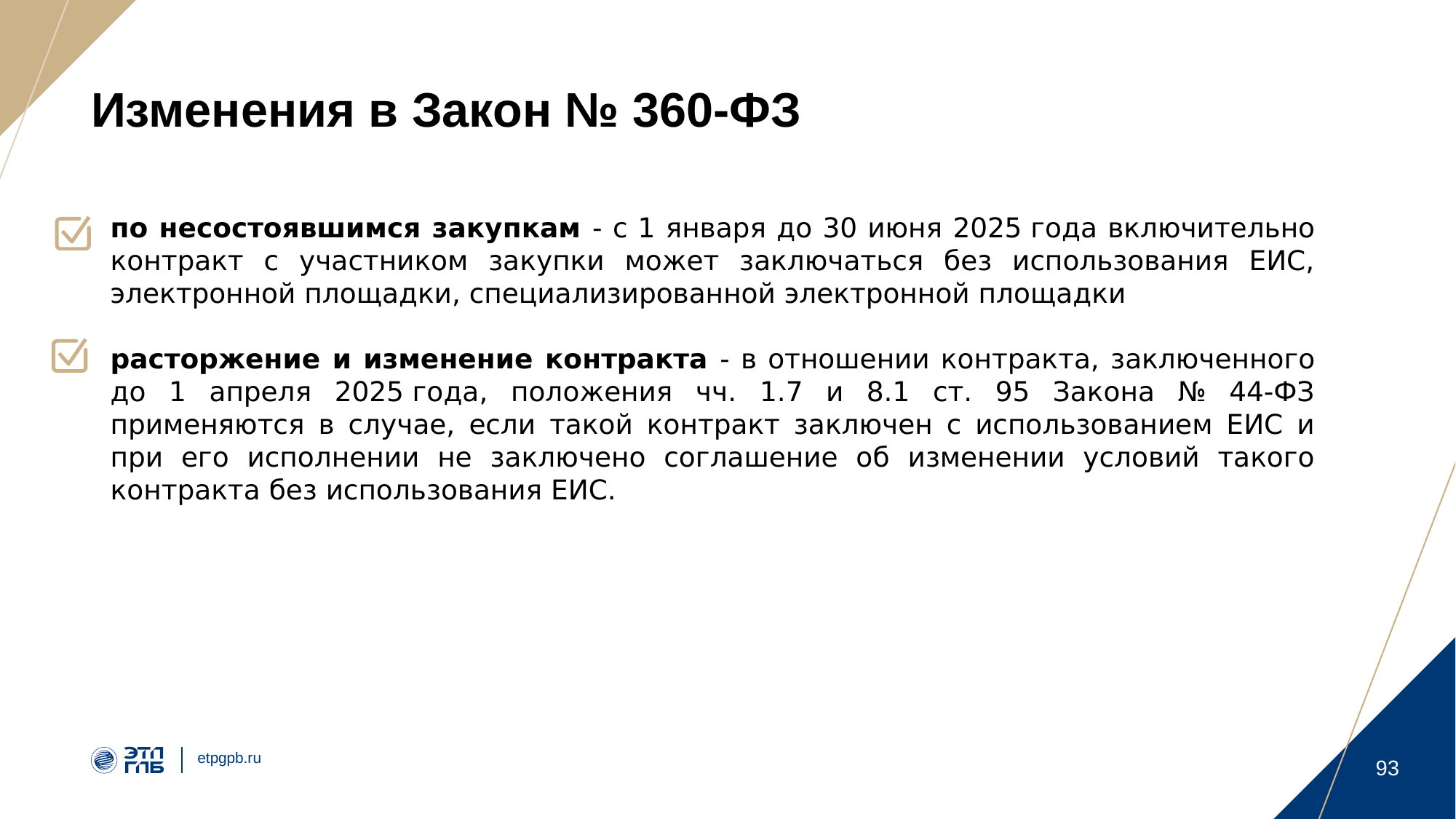

# Изменения в Закон № 360-ФЗ
по несостоявшимся закупкам - с 1 января до 30 июня 2025 года включительно контракт с участником закупки может заключаться без использования ЕИС, электронной площадки, специализированной электронной площадки

расторжение и изменение контракта - в отношении контракта, заключенного до 1 апреля 2025 года, положения чч. 1.7 и 8.1 ст. 95 Закона № 44-ФЗ применяются в случае, если такой контракт заключен с использованием ЕИС и при его исполнении не заключено соглашение об изменении условий такого контракта без использования ЕИС.